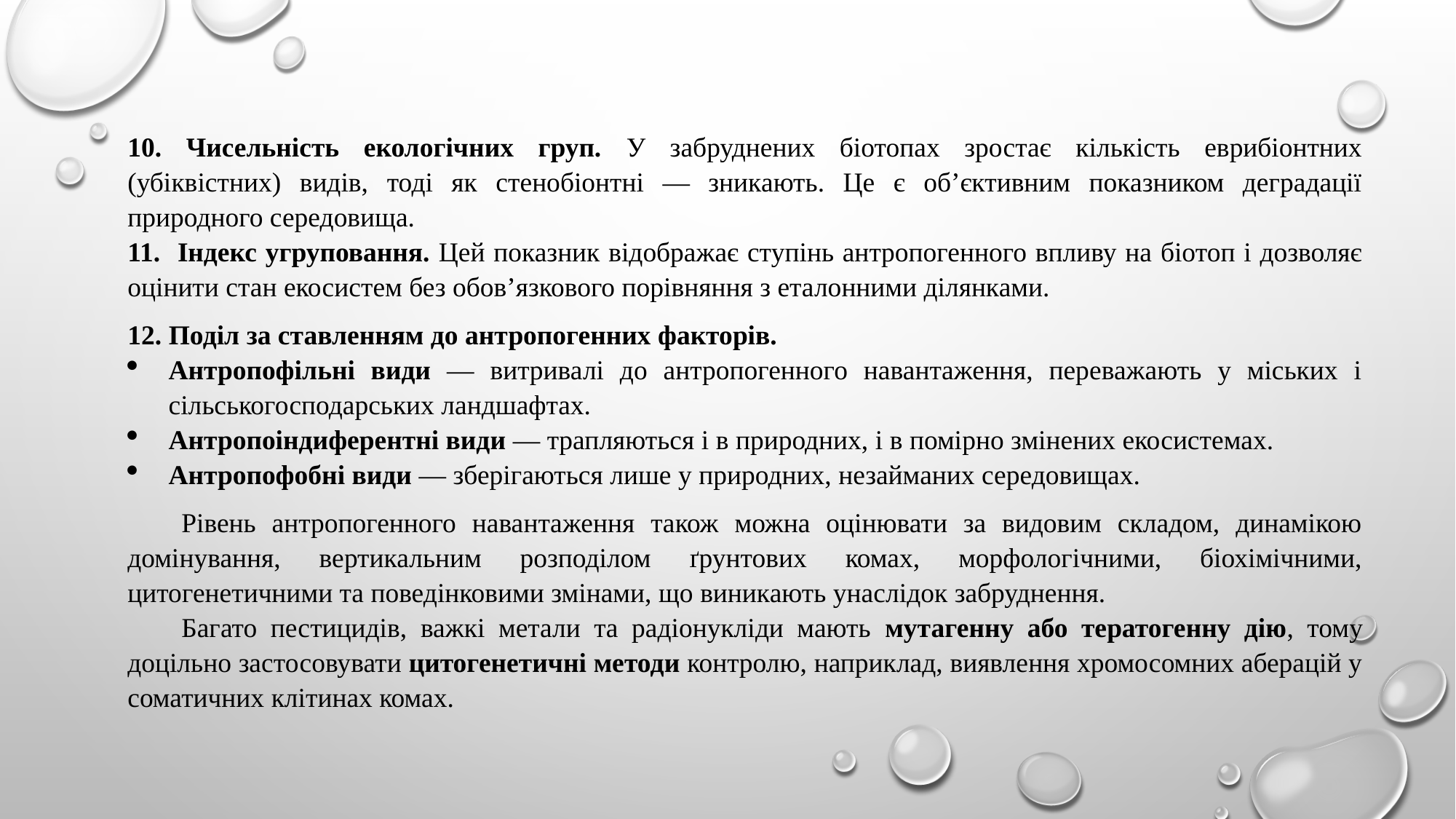

10. Чисельність екологічних груп. У забруднених біотопах зростає кількість еврибіонтних (убіквістних) видів, тоді як стенобіонтні — зникають. Це є об’єктивним показником деградації природного середовища.
11.  Індекс угруповання. Цей показник відображає ступінь антропогенного впливу на біотоп і дозволяє оцінити стан екосистем без обов’язкового порівняння з еталонними ділянками.
12. Поділ за ставленням до антропогенних факторів.
Антропофільні види — витривалі до антропогенного навантаження, переважають у міських і сільськогосподарських ландшафтах.
Антропоіндиферентні види — трапляються і в природних, і в помірно змінених екосистемах.
Антропофобні види — зберігаються лише у природних, незайманих середовищах.
Рівень антропогенного навантаження також можна оцінювати за видовим складом, динамікою домінування, вертикальним розподілом ґрунтових комах, морфологічними, біохімічними, цитогенетичними та поведінковими змінами, що виникають унаслідок забруднення.
Багато пестицидів, важкі метали та радіонукліди мають мутагенну або тератогенну дію, тому доцільно застосовувати цитогенетичні методи контролю, наприклад, виявлення хромосомних аберацій у соматичних клітинах комах.